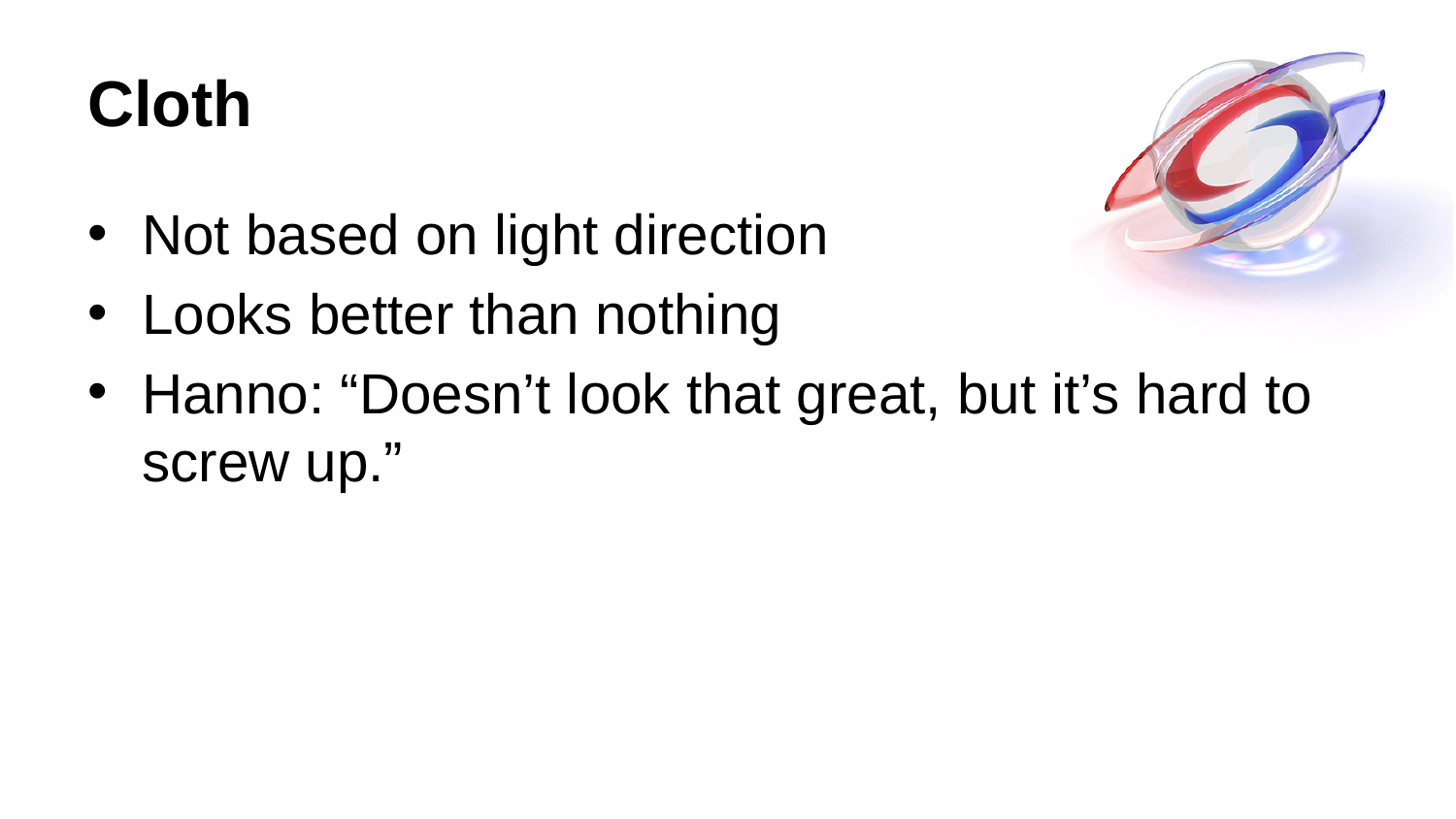

# Cloth
Not based on light direction
Looks better than nothing
Hanno: “Doesn’t look that great, but it’s hard to screw up.”